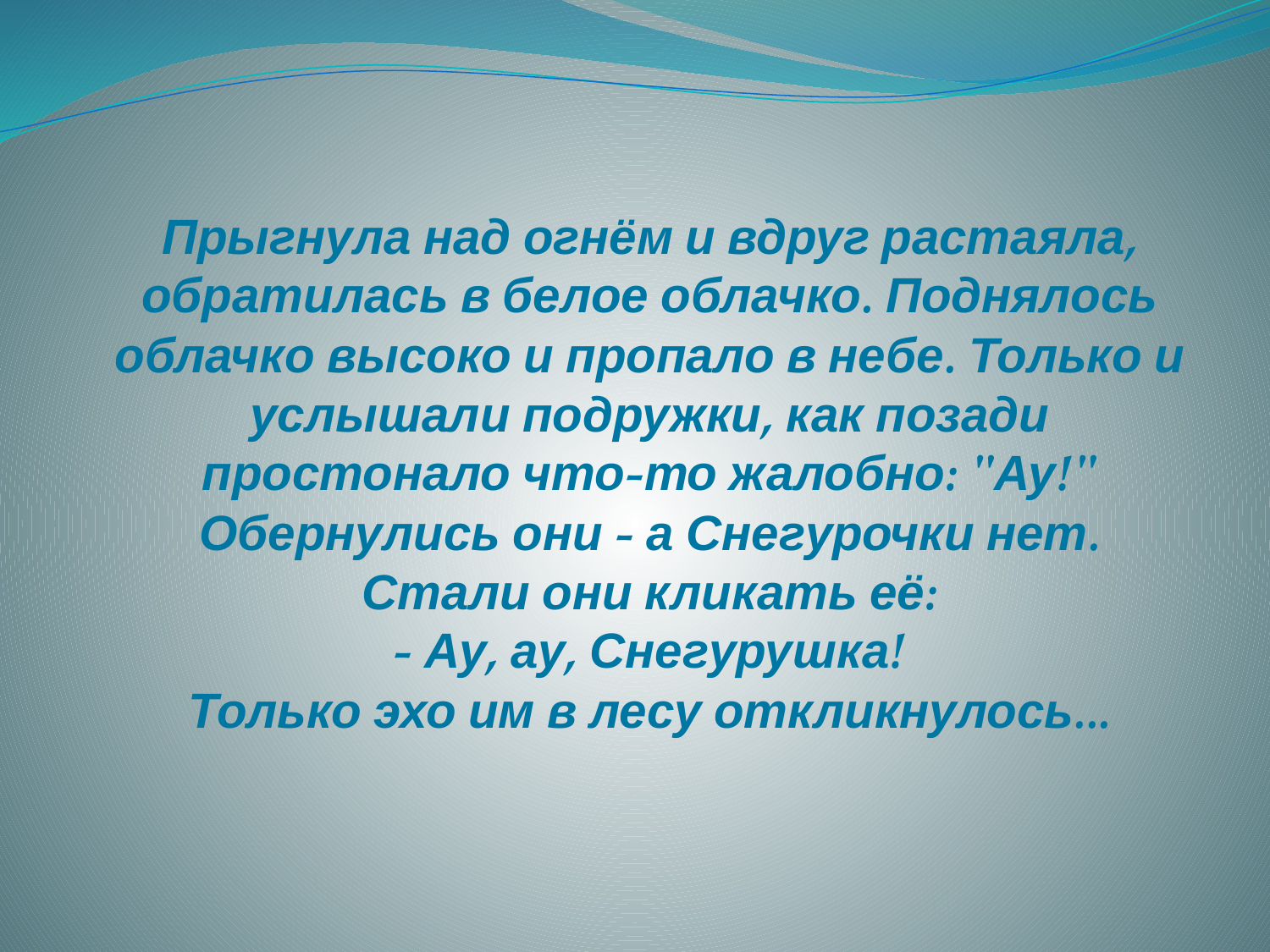

Прыгнула над огнём и вдруг растаяла, обратилась в белое облачко. Поднялось облачко высоко и пропало в небе. Только и услышали подружки, как позади простонало что-то жалобно: "Ау!" Обернулись они - а Снегурочки нет.
Стали они кликать её:
- Ау, ау, Снегурушка!
Только эхо им в лесу откликнулось...